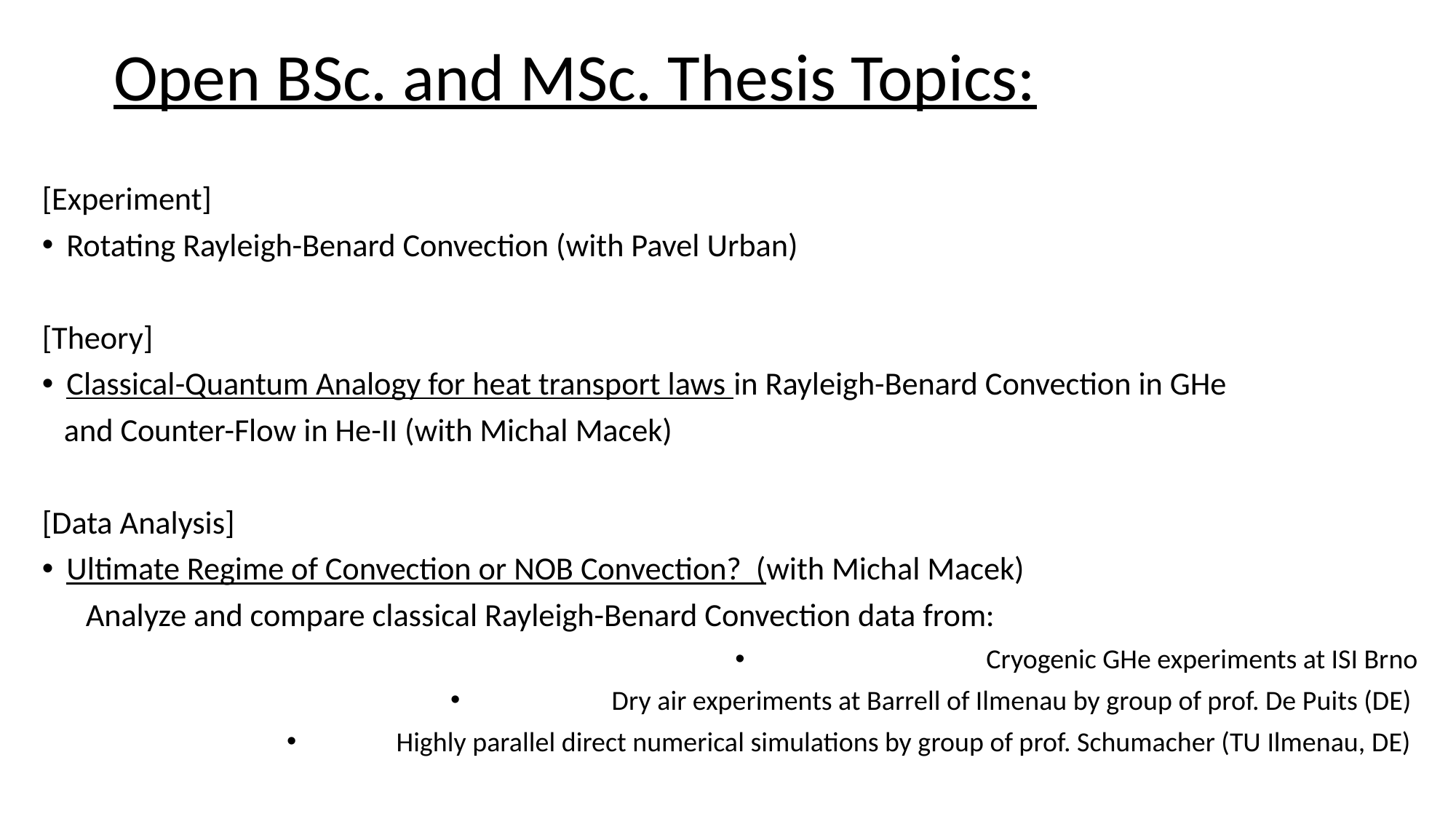

# Open BSc. and MSc. Thesis Topics:
[Experiment]
Rotating Rayleigh-Benard Convection (with Pavel Urban)

[Theory]
Classical-Quantum Analogy for heat transport laws in Rayleigh-Benard Convection in GHe
   and Counter-Flow in He-II (with Michal Macek)

[Data Analysis]
Ultimate Regime of Convection or NOB Convection?  (with Michal Macek)
      Analyze and compare classical Rayleigh-Benard Convection data from:
Cryogenic GHe experiments at ISI Brno
Dry air experiments at Barrell of Ilmenau by group of prof. De Puits (DE)
Highly parallel direct numerical simulations by group of prof. Schumacher (TU Ilmenau, DE)